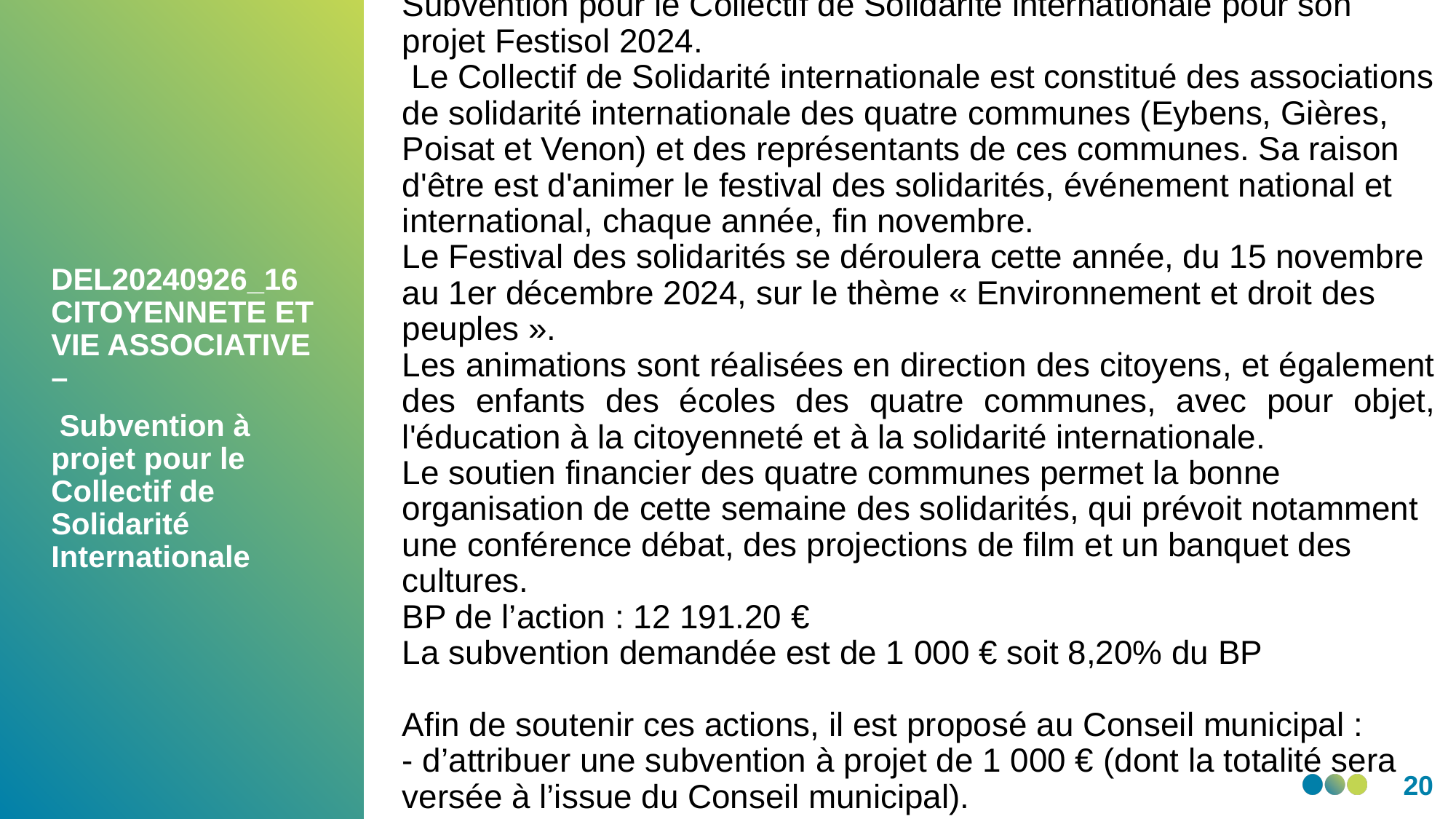

Subvention pour le Collectif de Solidarité internationale pour son projet Festisol 2024.
 Le Collectif de Solidarité internationale est constitué des associations de solidarité internationale des quatre communes (Eybens, Gières, Poisat et Venon) et des représentants de ces communes. Sa raison d'être est d'animer le festival des solidarités, événement national et international, chaque année, fin novembre.
Le Festival des solidarités se déroulera cette année, du 15 novembre au 1er décembre 2024, sur le thème « Environnement et droit des peuples ».
Les animations sont réalisées en direction des citoyens, et également des enfants des écoles des quatre communes, avec pour objet, l'éducation à la citoyenneté et à la solidarité internationale.
Le soutien financier des quatre communes permet la bonne organisation de cette semaine des solidarités, qui prévoit notamment une conférence débat, des projections de film et un banquet des cultures.
BP de l’action : 12 191.20 €
La subvention demandée est de 1 000 € soit 8,20% du BP

Afin de soutenir ces actions, il est proposé au Conseil municipal :
- d’attribuer une subvention à projet de 1 000 € (dont la totalité sera versée à l’issue du Conseil municipal).
DEL20240926_16 CITOYENNETE ET VIE ASSOCIATIVE –
 Subvention à projet pour le Collectif de Solidarité Internationale